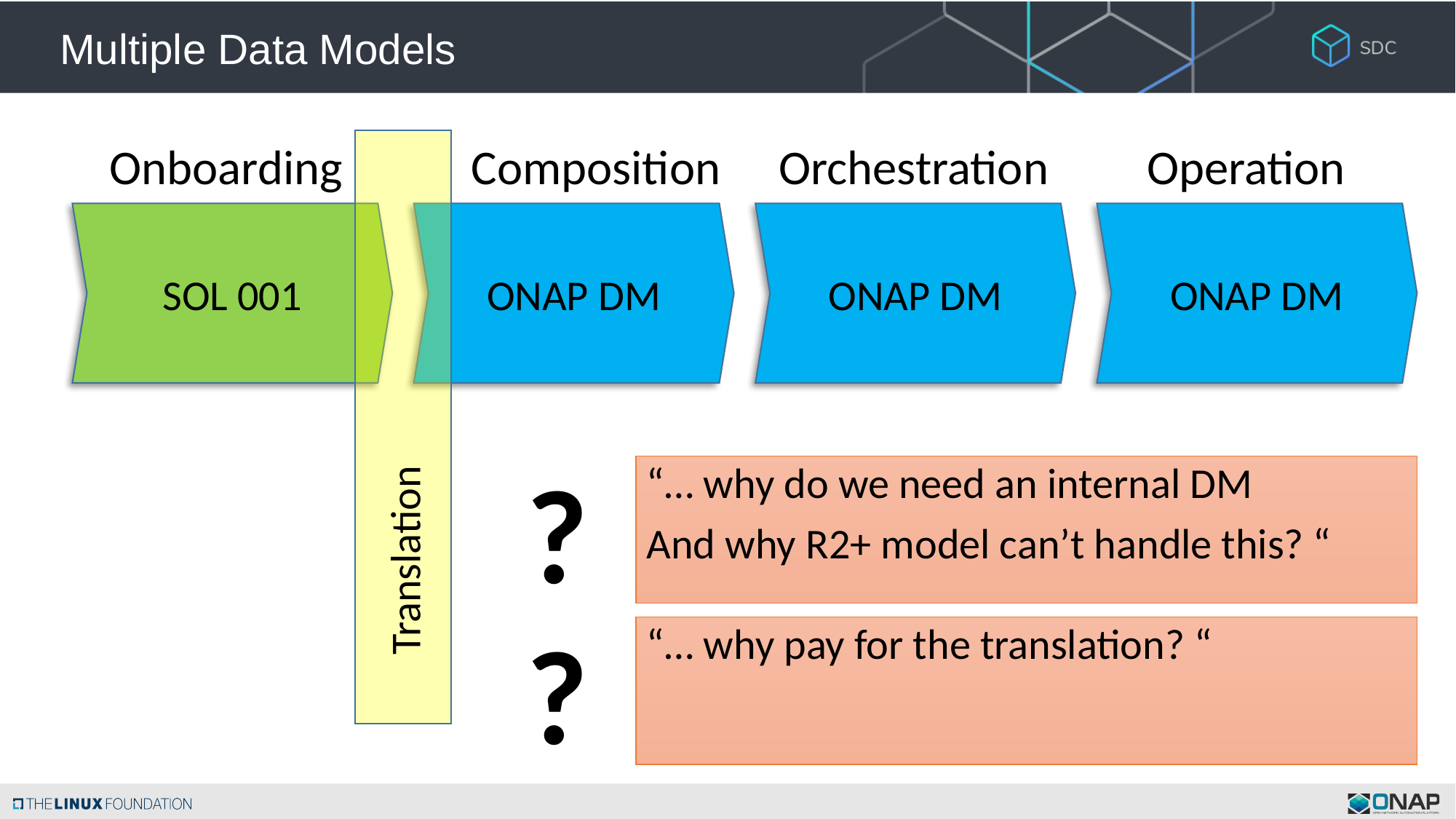

# Multiple Data Models
Onboarding
      Translation
Composition
Orchestration
Operation
SOL 001
ONAP DM
ONAP DM
ONAP DM
?
“… why do we need an internal DM
And why R2+ model can’t handle this? “

?
“… why pay for the translation? “